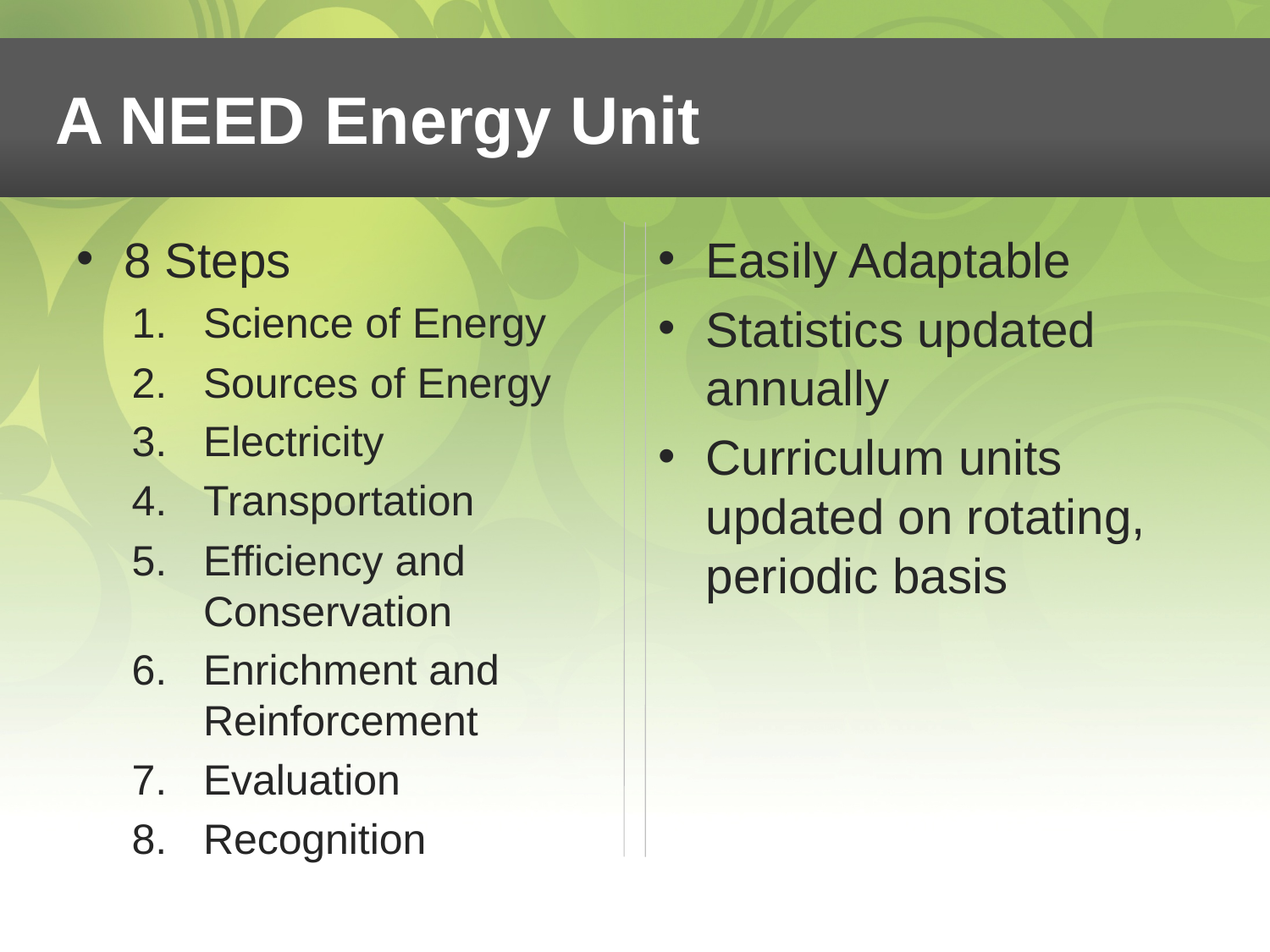

# A NEED Energy Unit
8 Steps
Science of Energy
Sources of Energy
Electricity
Transportation
Efficiency and Conservation
Enrichment and Reinforcement
Evaluation
Recognition
Easily Adaptable
Statistics updated annually
Curriculum units updated on rotating, periodic basis